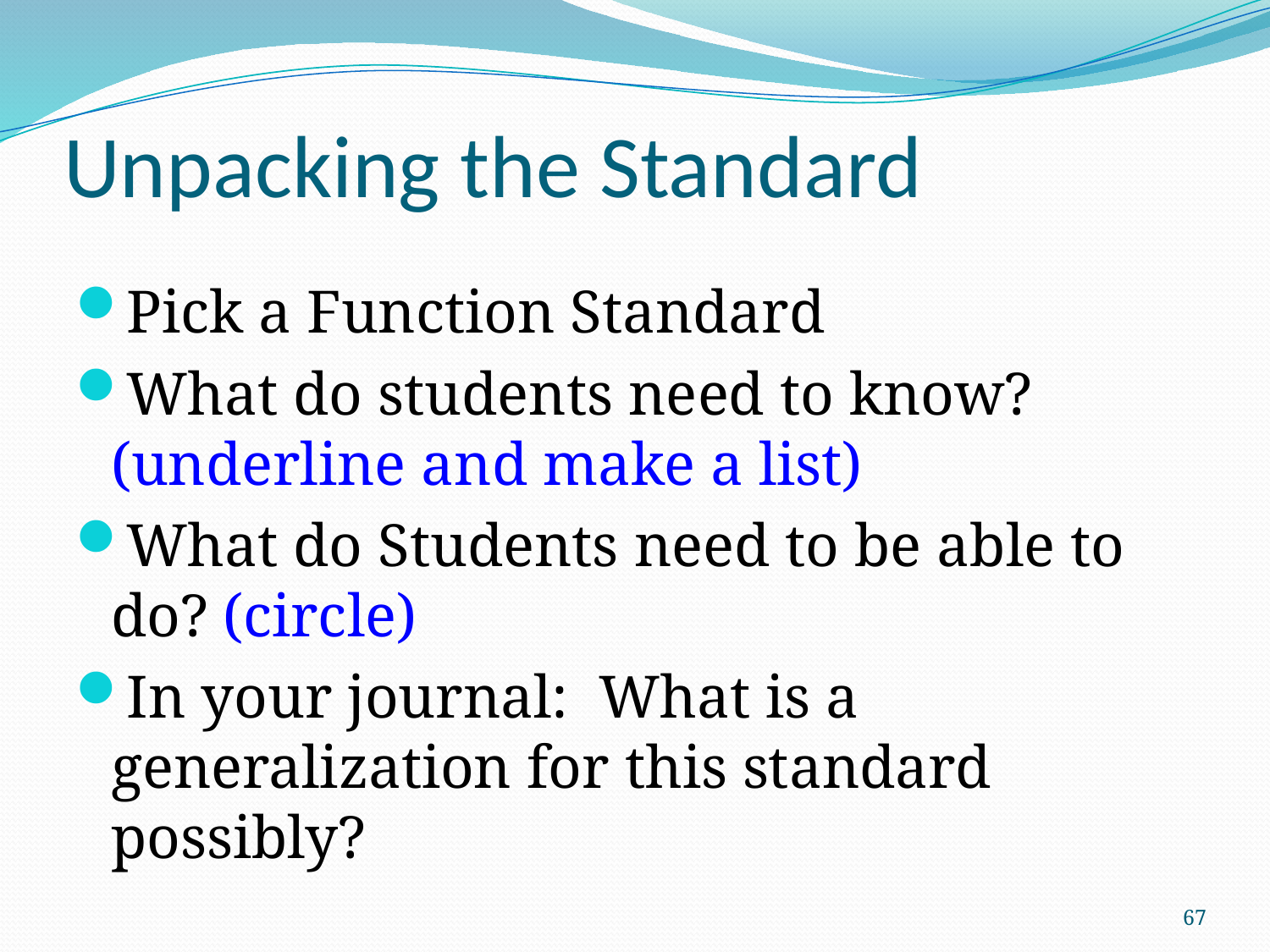

# Unpacking the Standard
Pick a Function Standard
What do students need to know? (underline and make a list)
What do Students need to be able to do? (circle)
In your journal:  What is a generalization for this standard possibly?

67